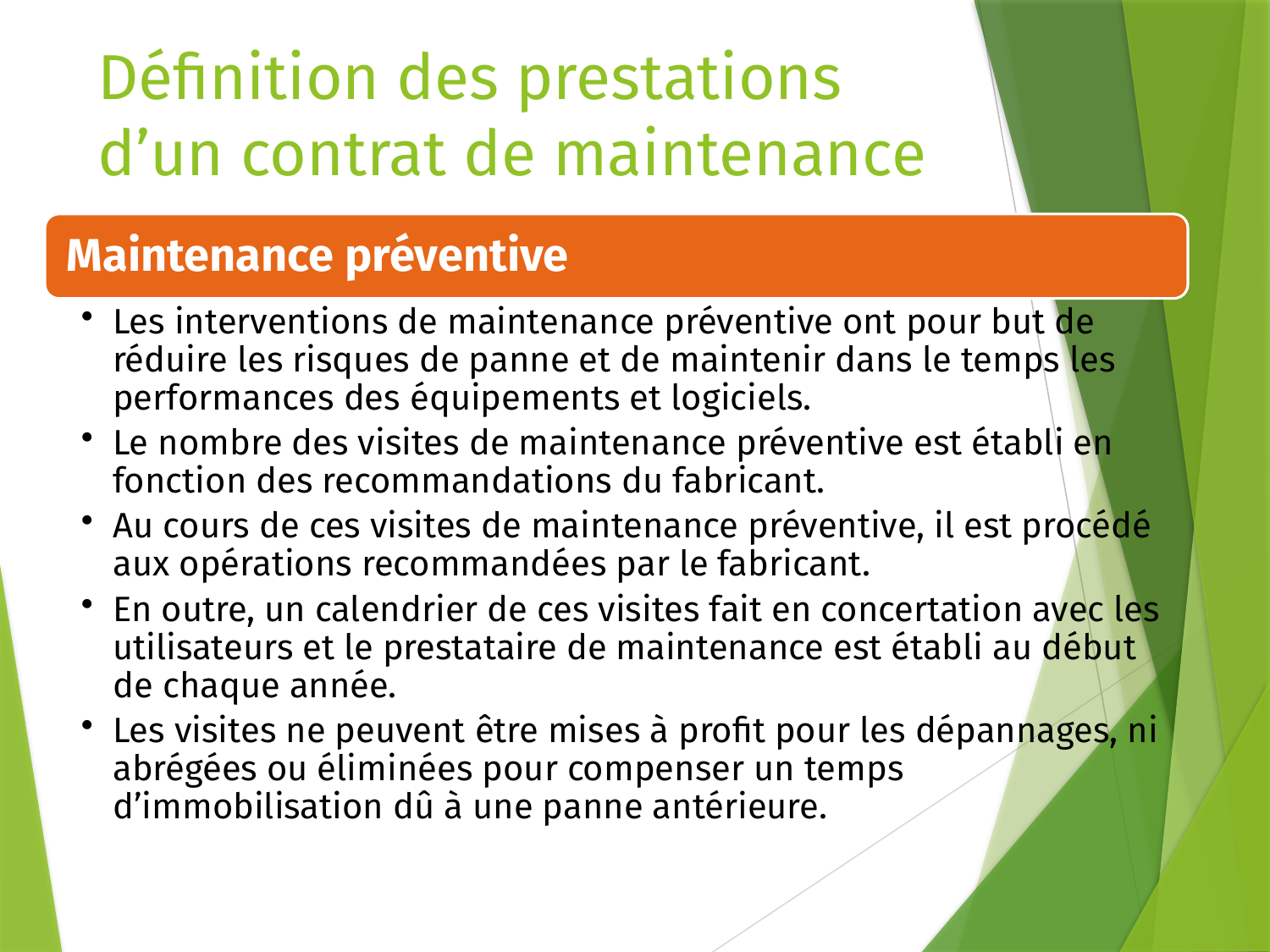

# Définition des prestations d’un contrat de maintenance
Maintenance préventive
Les interventions de maintenance préventive ont pour but de réduire les risques de panne et de maintenir dans le temps les performances des équipements et logiciels.
Le nombre des visites de maintenance préventive est établi en fonction des recommandations du fabricant.
Au cours de ces visites de maintenance préventive, il est procédé aux opérations recommandées par le fabricant.
En outre, un calendrier de ces visites fait en concertation avec les utilisateurs et le prestataire de maintenance est établi au début de chaque année.
Les visites ne peuvent être mises à profit pour les dépannages, ni abrégées ou éliminées pour compenser un temps d’immobilisation dû à une panne antérieure.